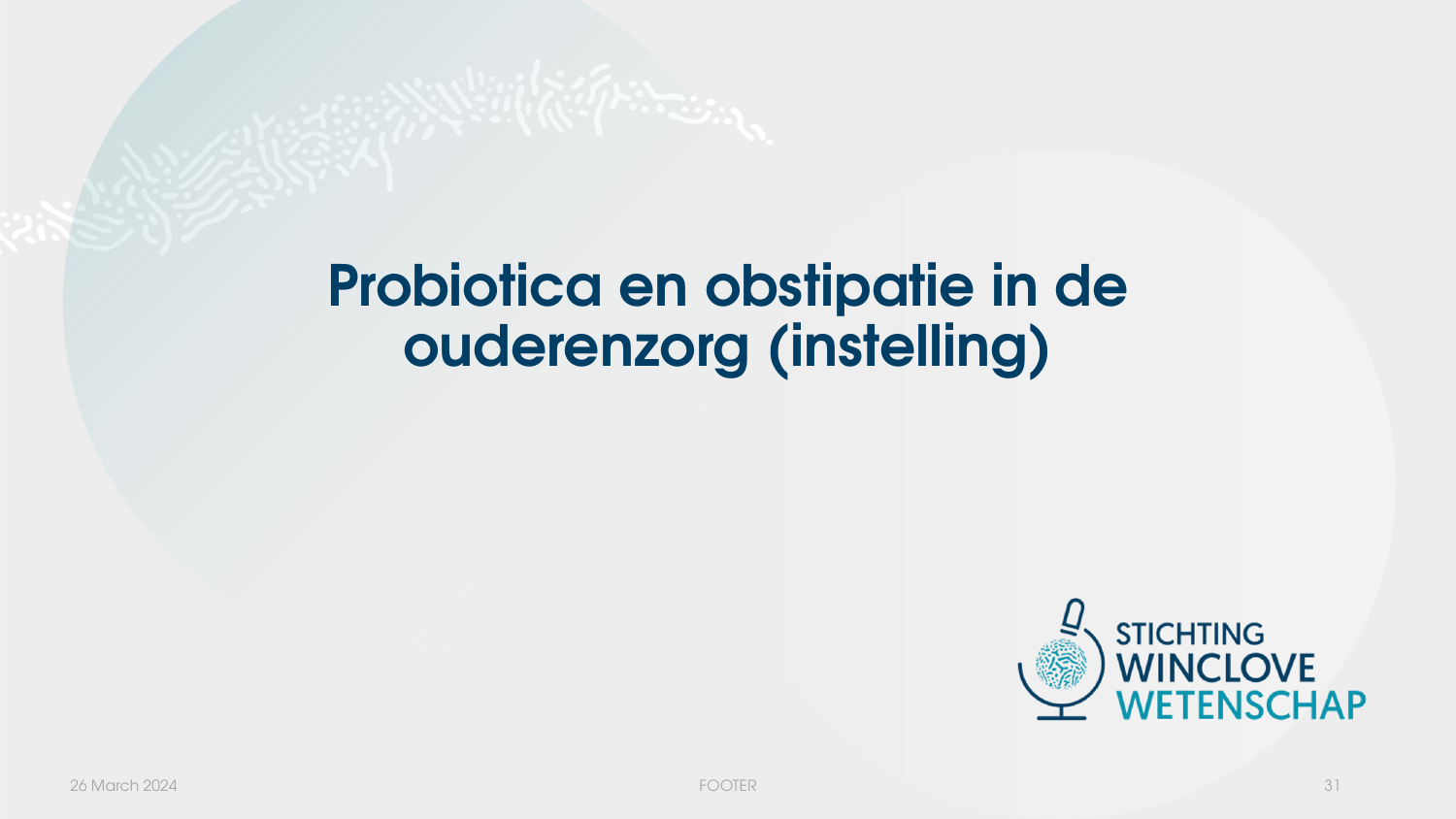

# Probiotica en obstipatie in de ouderenzorg (instelling)